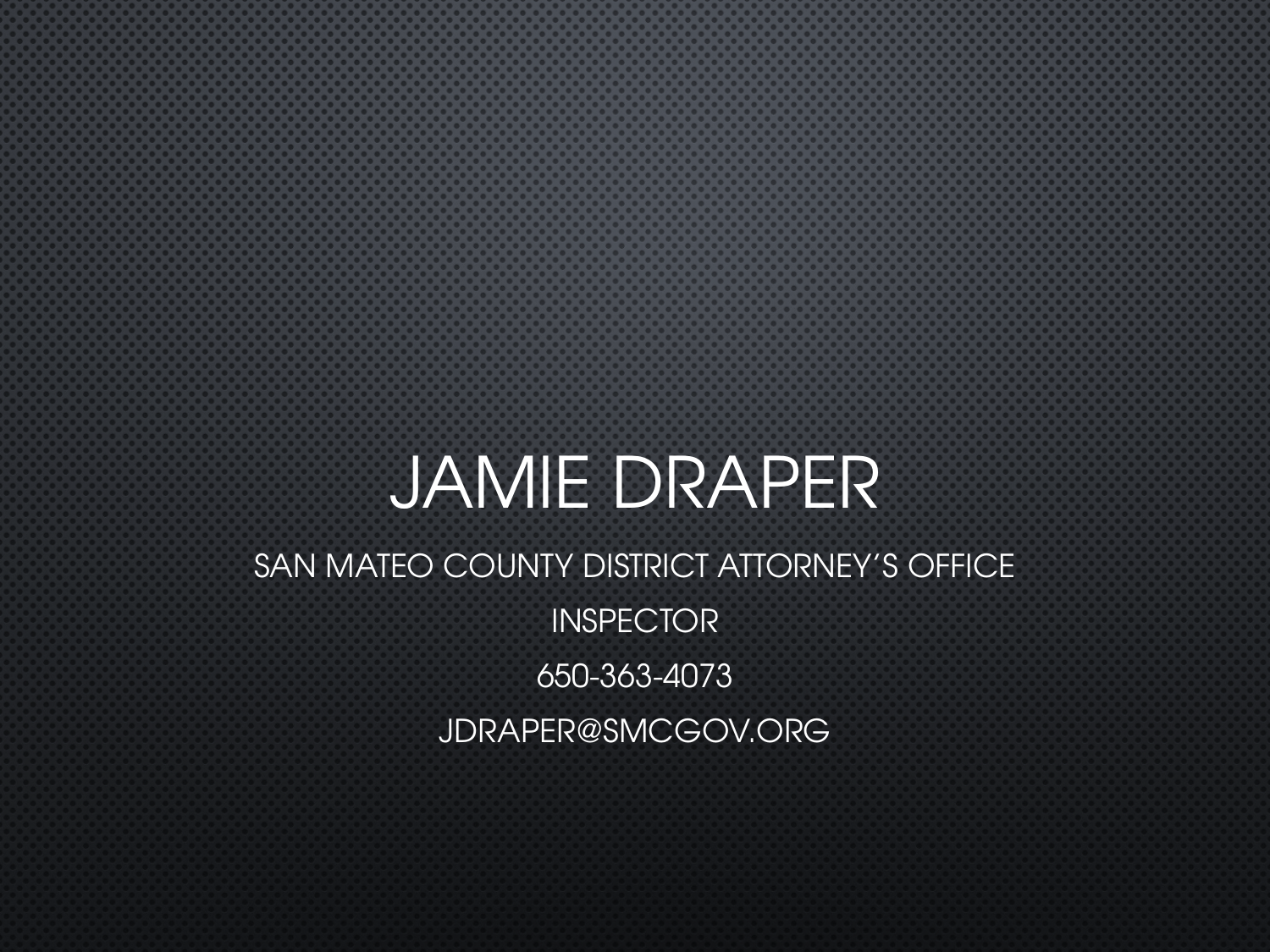

# Jamie Draper
San Mateo County District Attorney’s Office
Inspector
650-363-4073
jdraper@smcgov.org